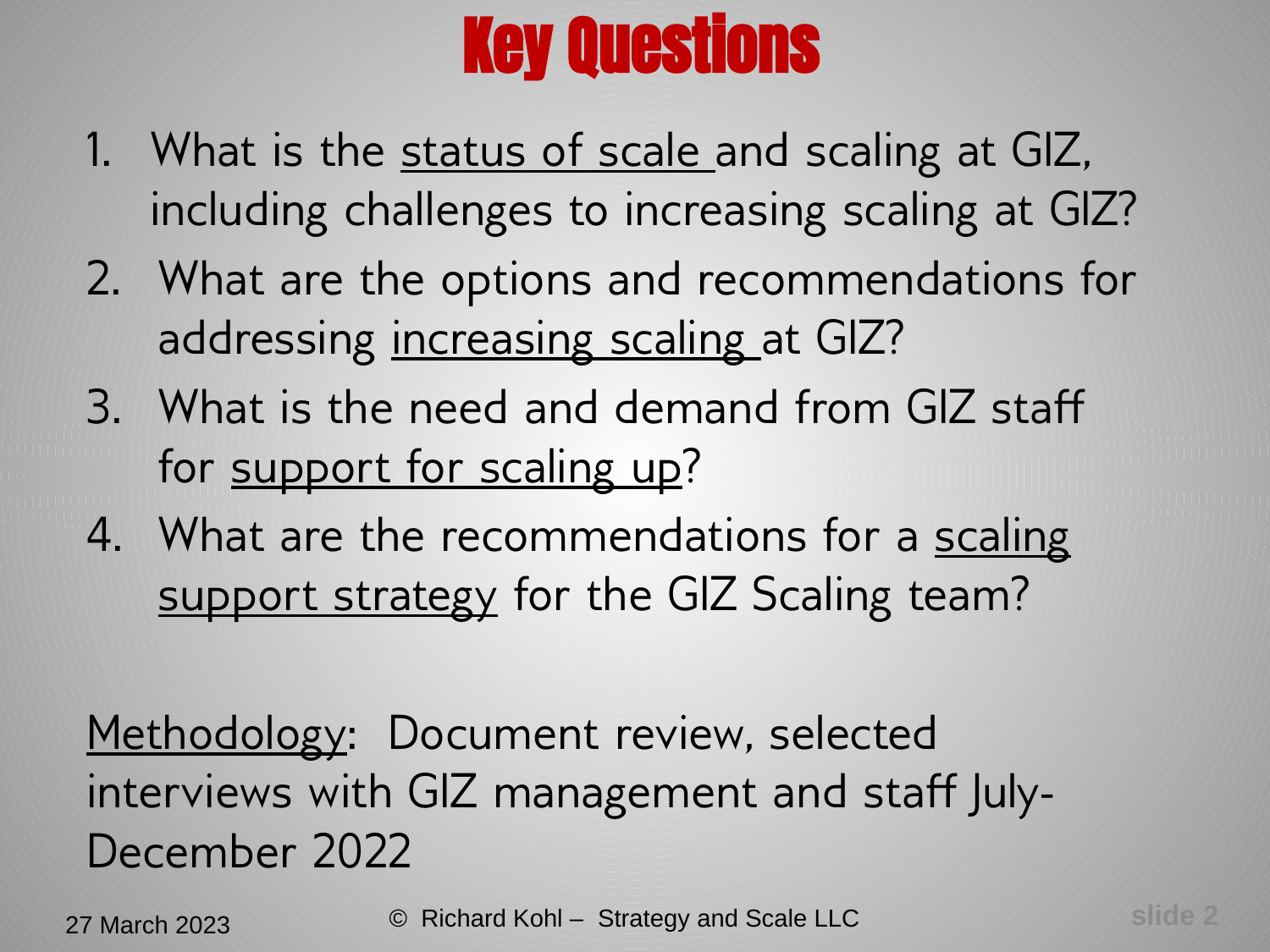

# Key Questions
What is the status of scale and scaling at GIZ, including challenges to increasing scaling at GIZ?
What are the options and recommendations for addressing increasing scaling at GIZ?
What is the need and demand from GIZ staff for support for scaling up?
What are the recommendations for a scaling support strategy for the GIZ Scaling team?

Methodology:  Document review, selected interviews with GIZ management and staff July-December 2022
slide 2
©  Richard Kohl –  Strategy and Scale LLC
27 March 2023